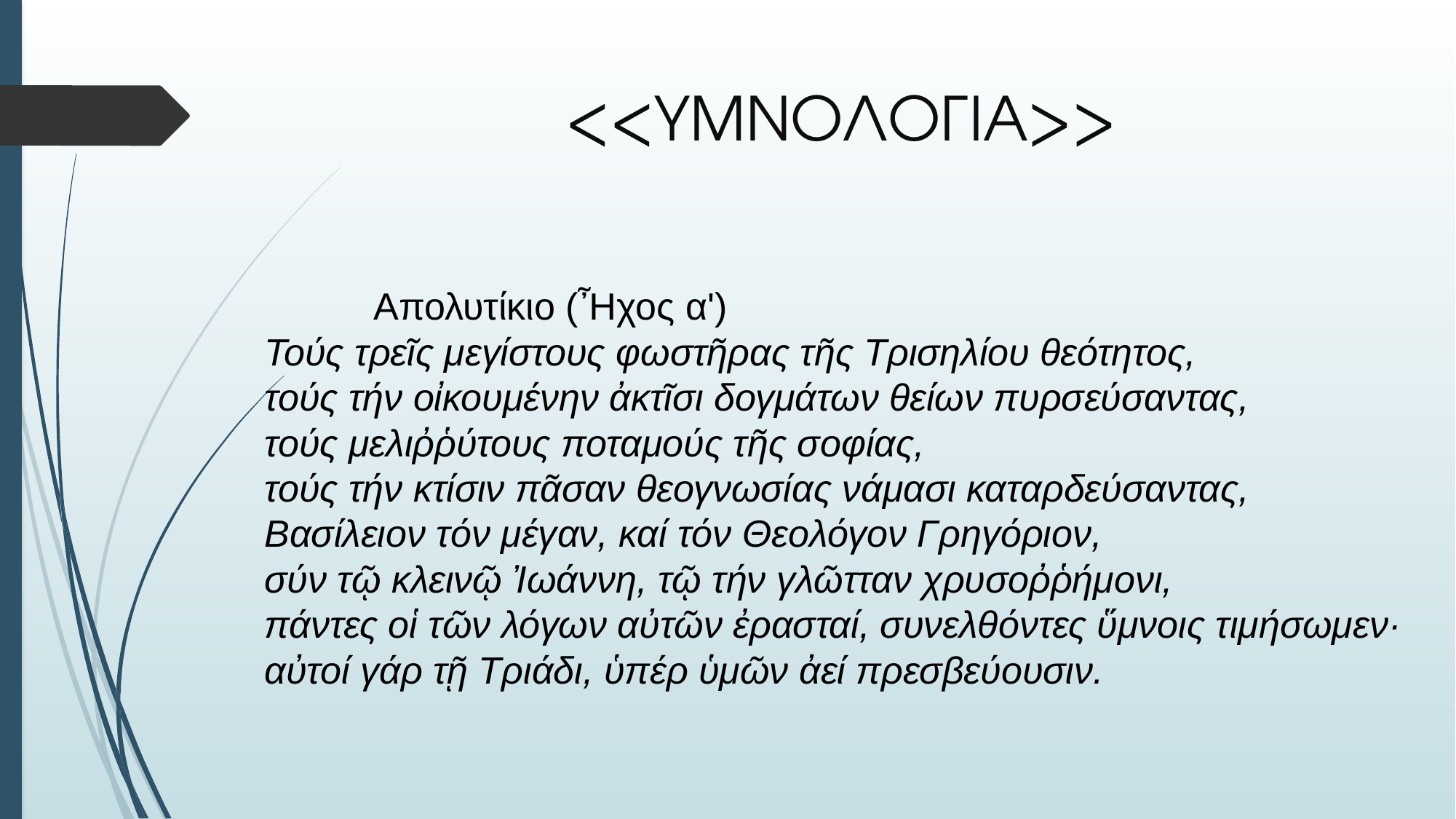

# <<ΥΜΝΟΛΟΓΙΑ>>

Απολυτίκιο (Ἦχος α')
Τούς τρεῖς μεγίστους φωστῆρας τῆς Τρισηλίου θεότητος,
τούς τήν οἰκουμένην ἀκτῖσι δογμάτων θείων πυρσεύσαντας,
τούς μελιῤῥύτους ποταμούς τῆς σοφίας,
τούς τήν κτίσιν πᾶσαν θεογνωσίας νάμασι καταρδεύσαντας,
Βασίλειον τόν μέγαν, καί τόν Θεολόγον Γρηγόριον,
σύν τῷ κλεινῷ Ἰωάννη, τῷ τήν γλῶτταν χρυσοῤῥήμονι,
πάντες οἱ τῶν λόγων αὐτῶν ἐρασταί, συνελθόντες ὕμνοις τιμήσωμεν·
αὐτοί γάρ τῇ Τριάδι, ὑπέρ ὑμῶν ἀεί πρεσβεύουσιν.